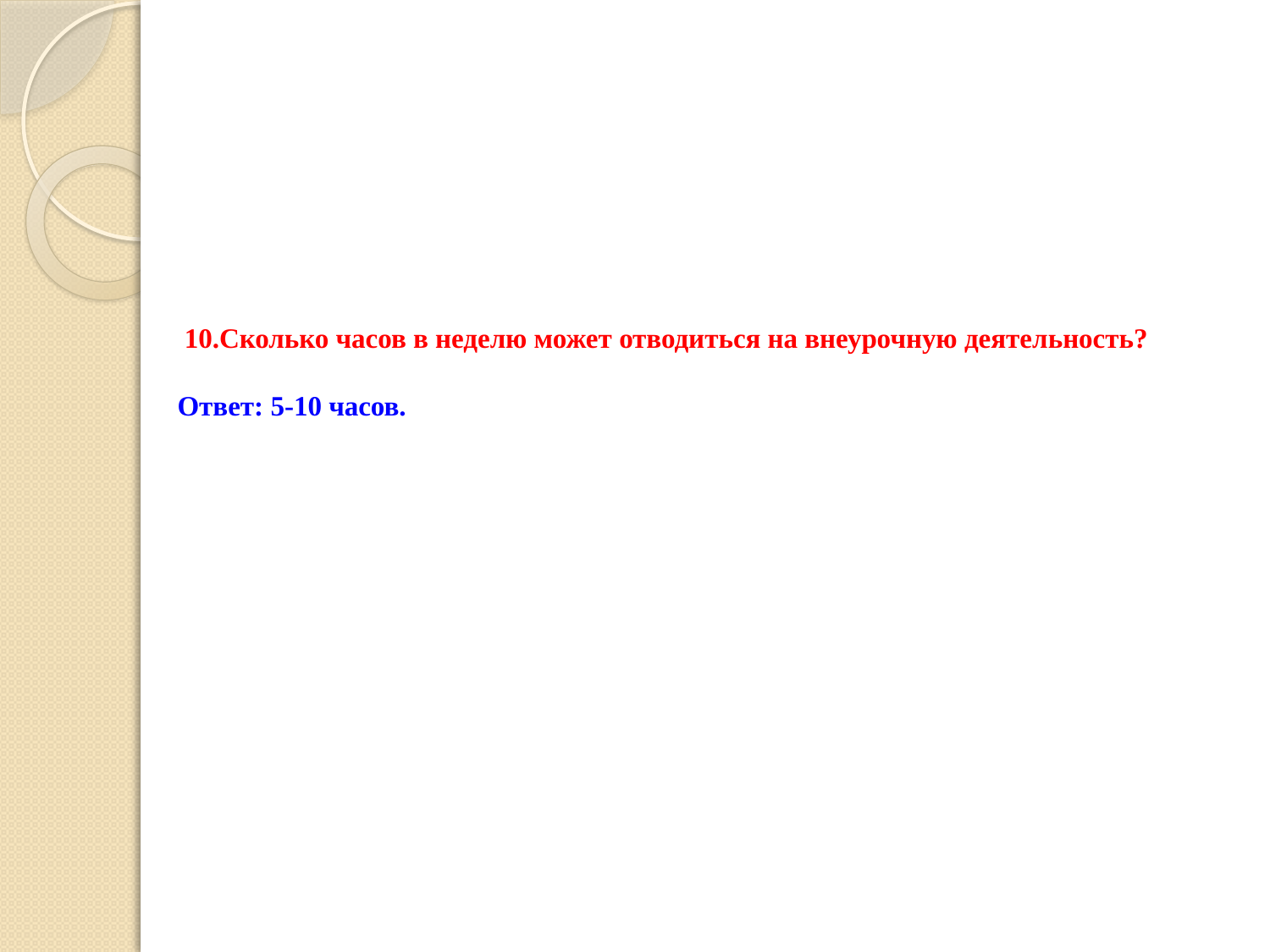

# 10.Сколько часов в неделю может отводиться на внеурочную деятельность? Ответ: 5-10 часов.